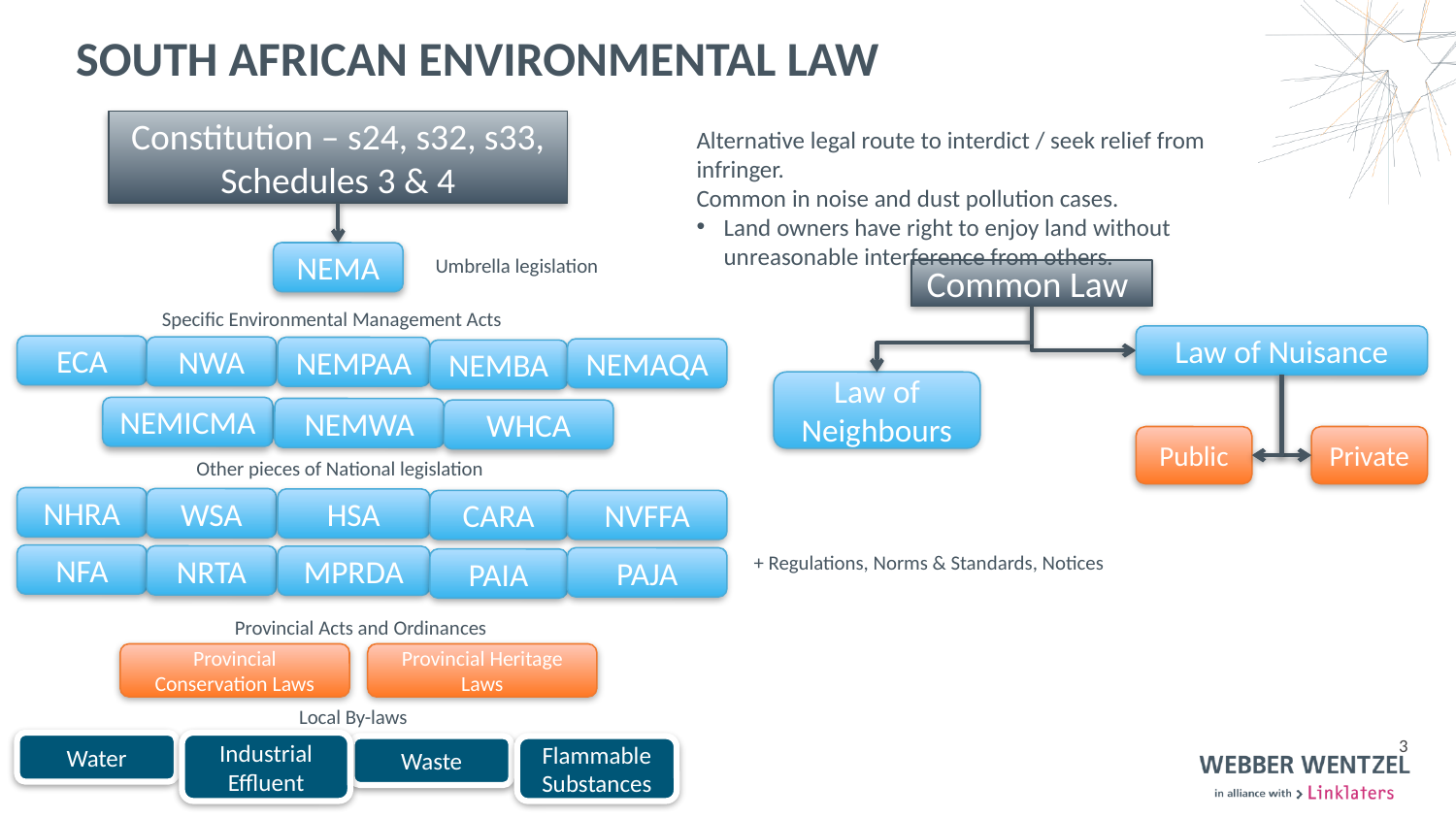

# south african environmental law
Constitution – s24, s32, s33, Schedules 3 & 4
Alternative legal route to interdict / seek relief from infringer.
Common in noise and dust pollution cases.
Land owners have right to enjoy land without unreasonable interference from others.

NEMA
Umbrella legislation
Common Law
Specific Environmental Management Acts
Law of Nuisance
ECA
NWA
NEMPAA
NEMAQA
NEMBA
Law of Neighbours
NEMICMA
NEMWA
WHCA
Public
Private
Other pieces of National legislation
NHRA
WSA
HSA
CARA
NVFFA
+ Regulations, Norms & Standards, Notices
NFA
NRTA
MPRDA
PAJA
PAIA
Provincial Acts and Ordinances
Provincial Conservation Laws
Provincial Heritage Laws
Local By-laws
3
Water
Industrial Effluent
Flammable Substances
Waste